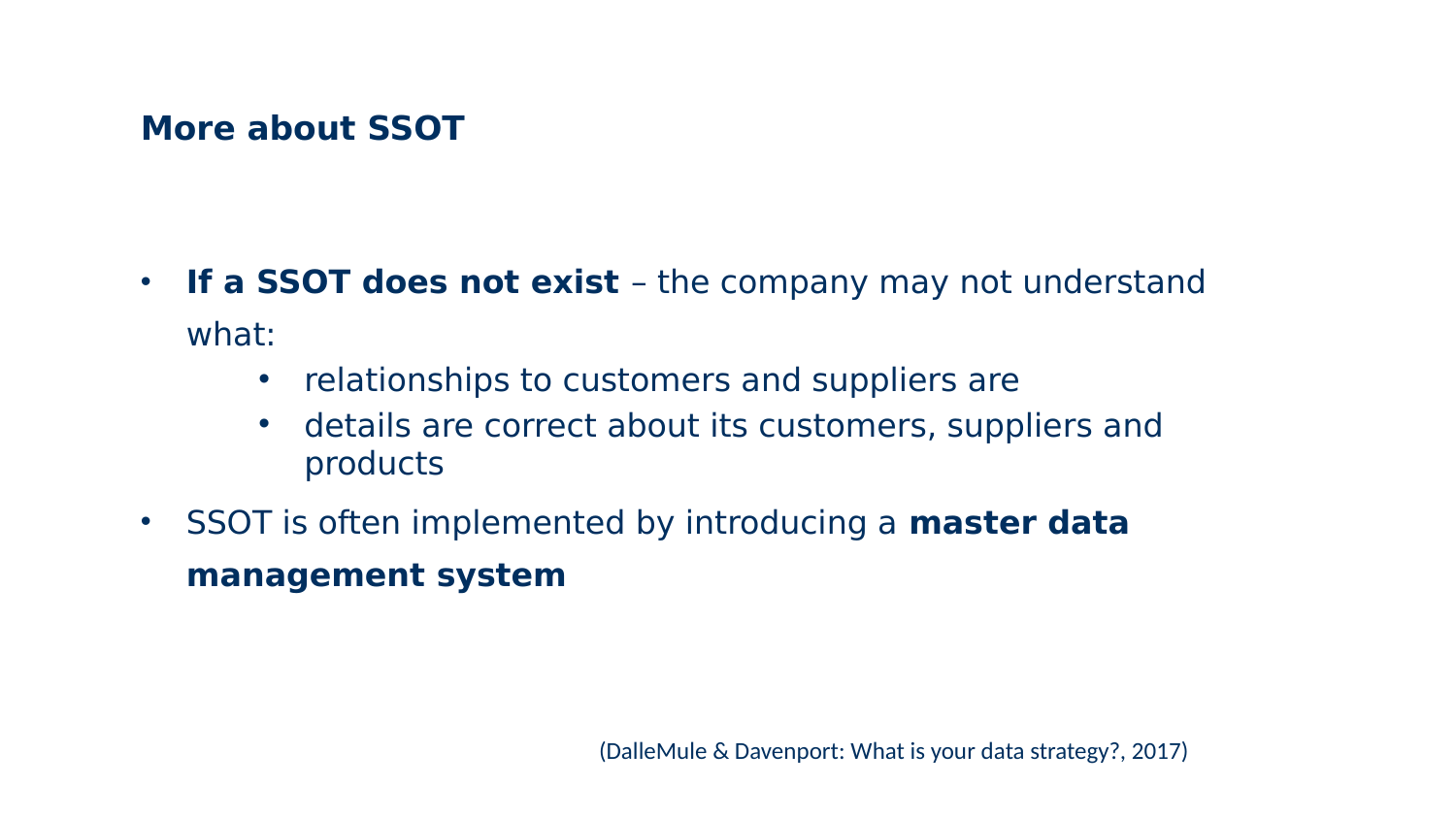

# More about SSOT
If a SSOT does not exist – the company may not understand what:
relationships to customers and suppliers are
details are correct about its customers, suppliers and products
SSOT is often implemented by introducing a master data management system

(DalleMule & Davenport: What is your data strategy?, 2017)